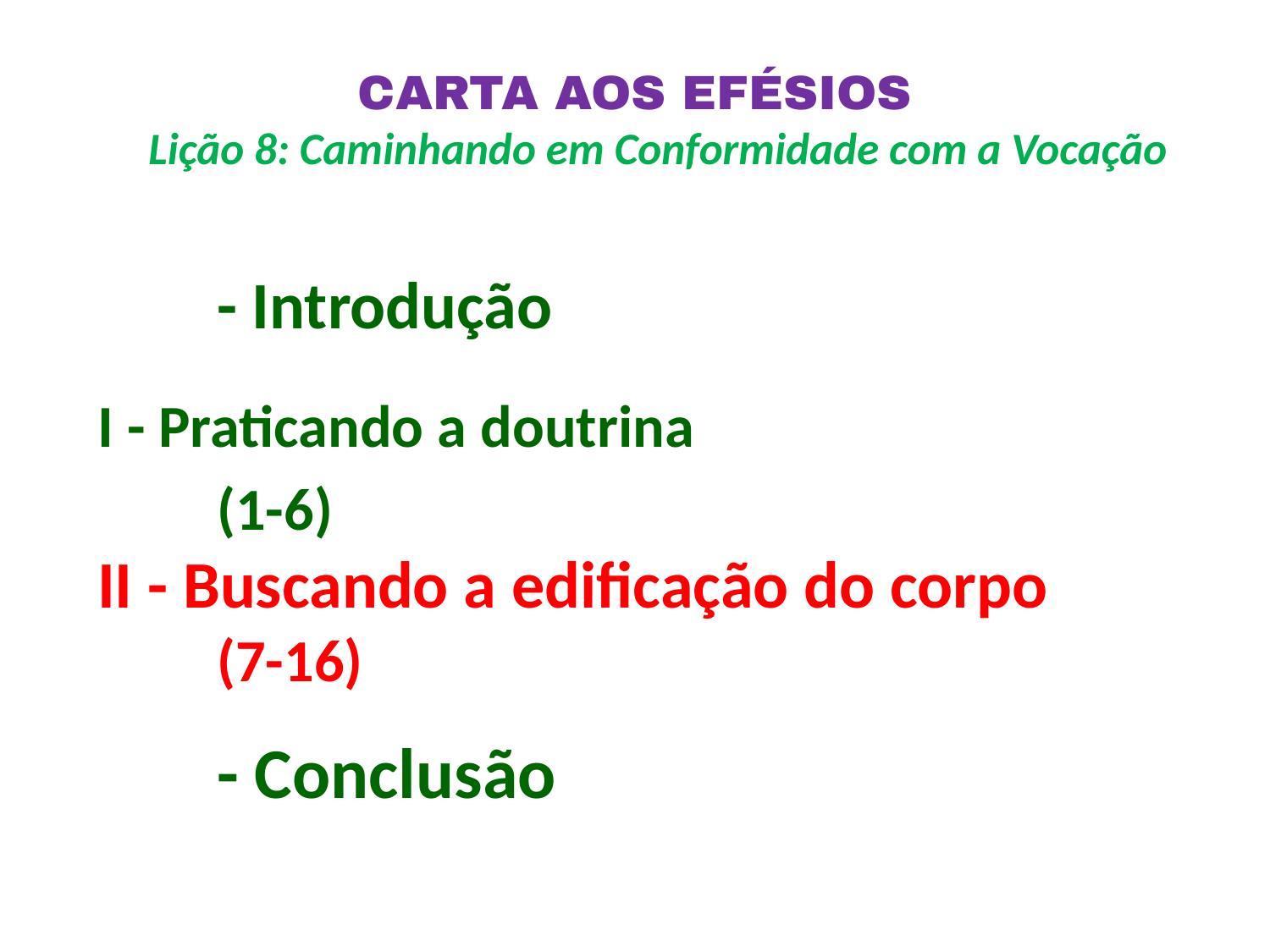

# CARTA AOS EFÉSIOS Lição 8: Caminhando em Conformidade com a Vocação

	- Introdução

I - Praticando a doutrina
					(1-6)
II - Buscando a edificação do corpo
					(7-16)

	- Conclusão